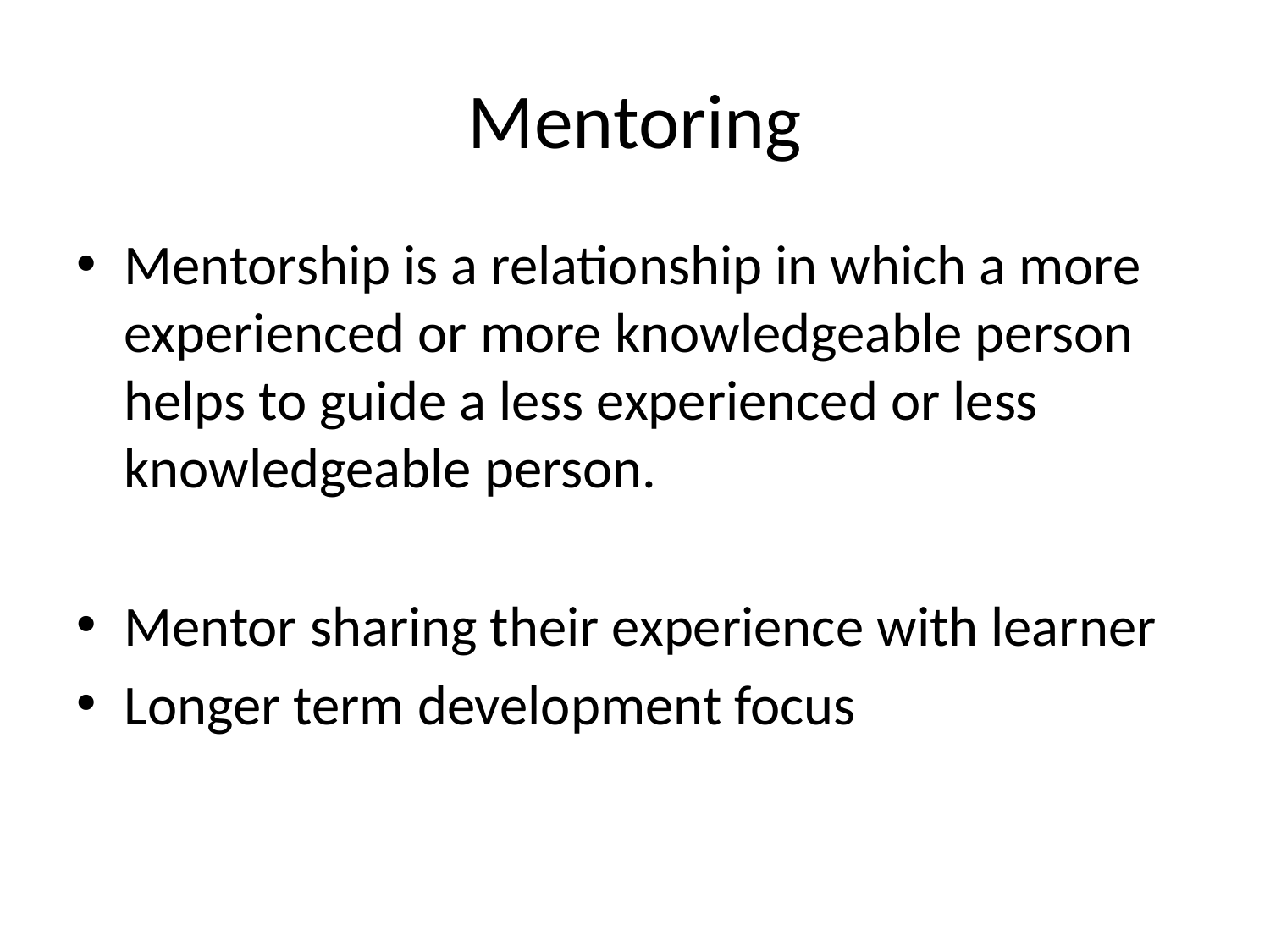

# Mentoring
Mentorship is a relationship in which a more experienced or more knowledgeable person helps to guide a less experienced or less knowledgeable person.

Mentor sharing their experience with learner
Longer term development focus